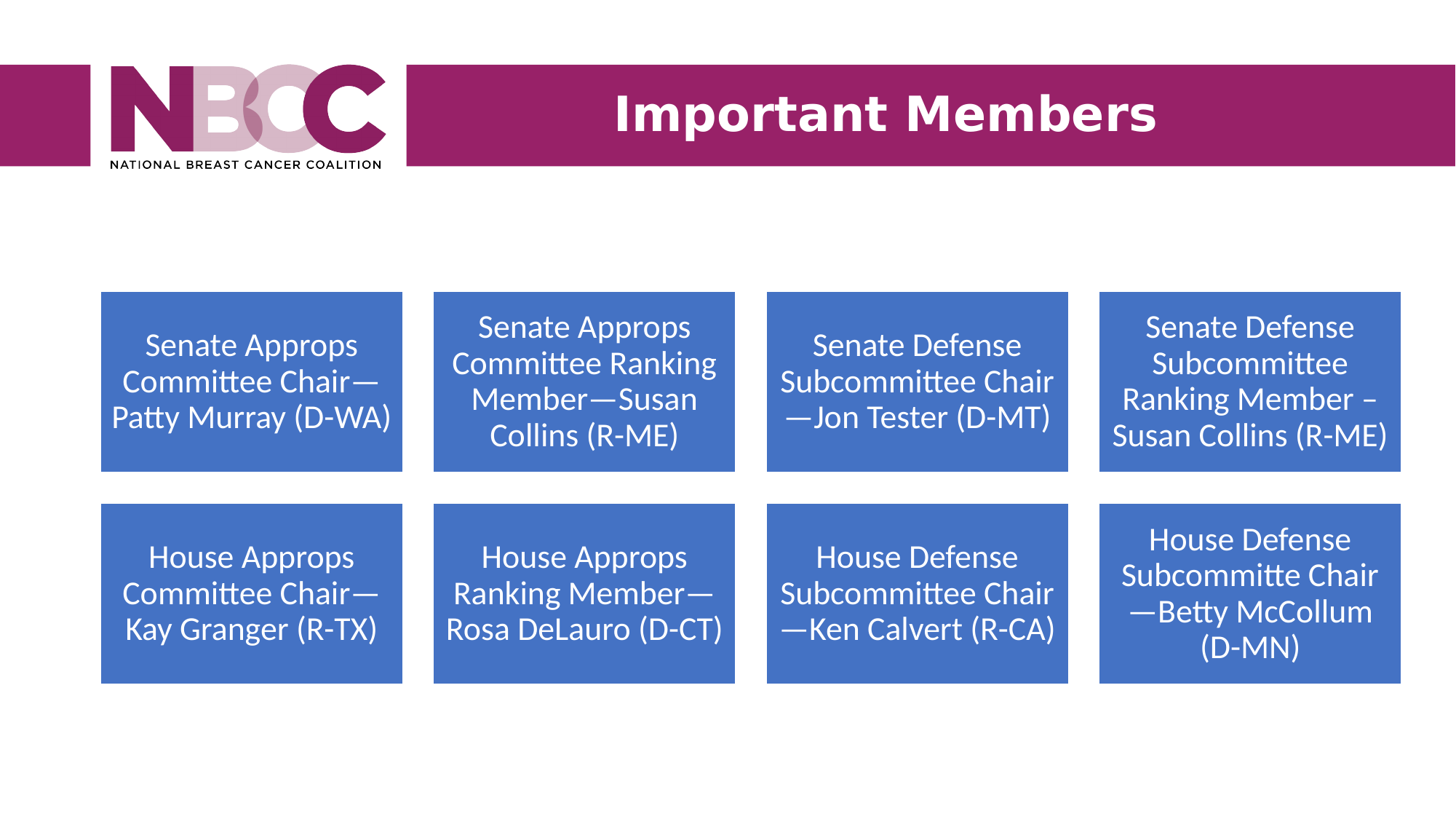

Important Members
Senate Approps Committee Chair—Patty Murray (D-WA)
Senate Approps Committee Ranking Member—Susan Collins (R-ME)
Senate Defense Subcommittee Chair—Jon Tester (D-MT)
Senate Defense Subcommittee Ranking Member –Susan Collins (R-ME)
House Approps Committee Chair—Kay Granger (R-TX)
House Approps Ranking Member—Rosa DeLauro (D-CT)
House Defense Subcommittee Chair—Ken Calvert (R-CA)
House Defense Subcommitte Chair—Betty McCollum (D-MN)